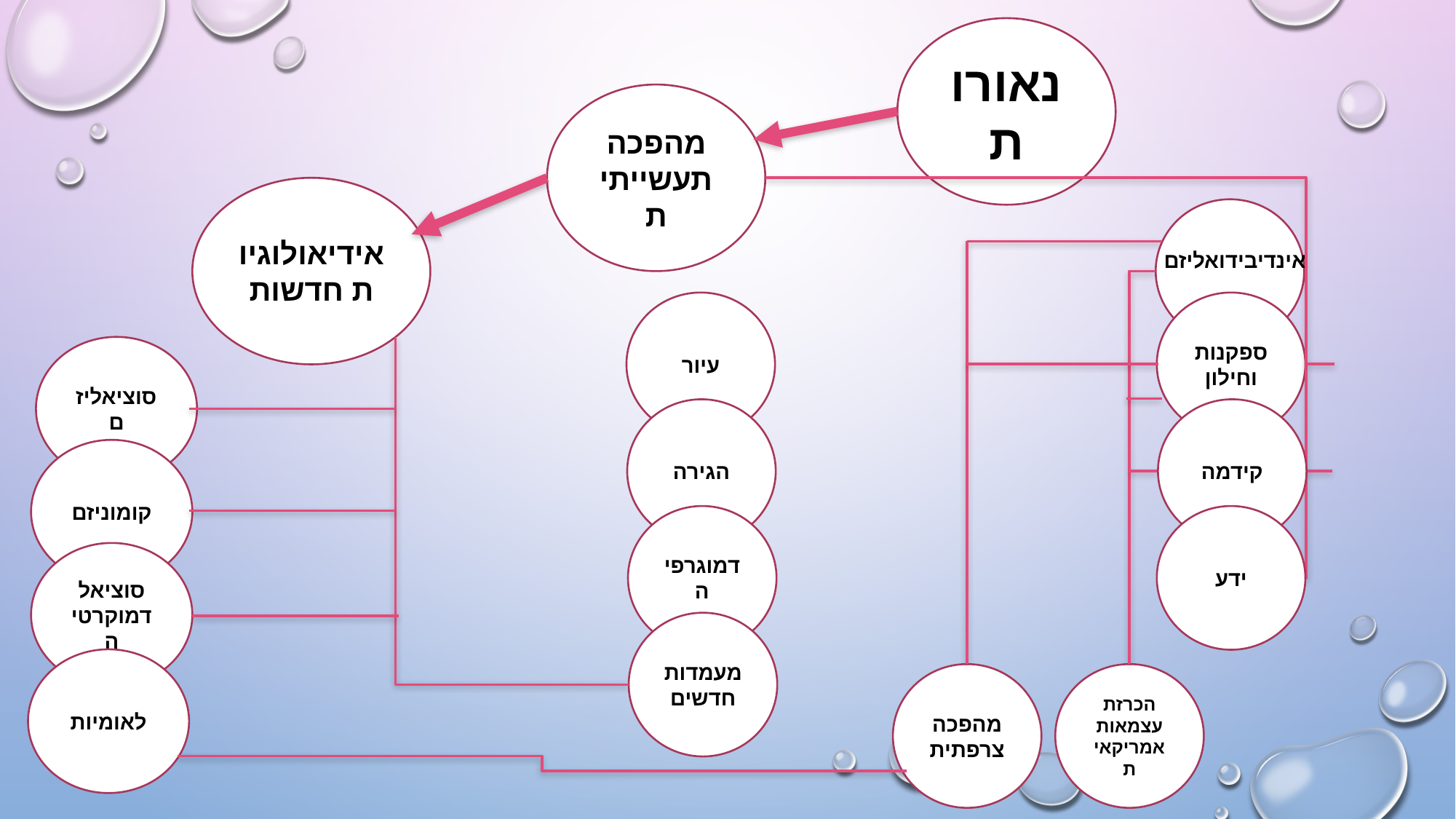

נאורות
מהפכה תעשייתית
אידיאולוגיות חדשות

אינדיבידואליזם
עיור
ספקנות וחילון
סוציאליזם
הגירה
קידמה
קומוניזם
דמוגרפיה
ידע
סוציאל דמוקרטיה
מעמדות חדשים
לאומיות
מהפכה צרפתית
הכרזת עצמאות אמריקאית